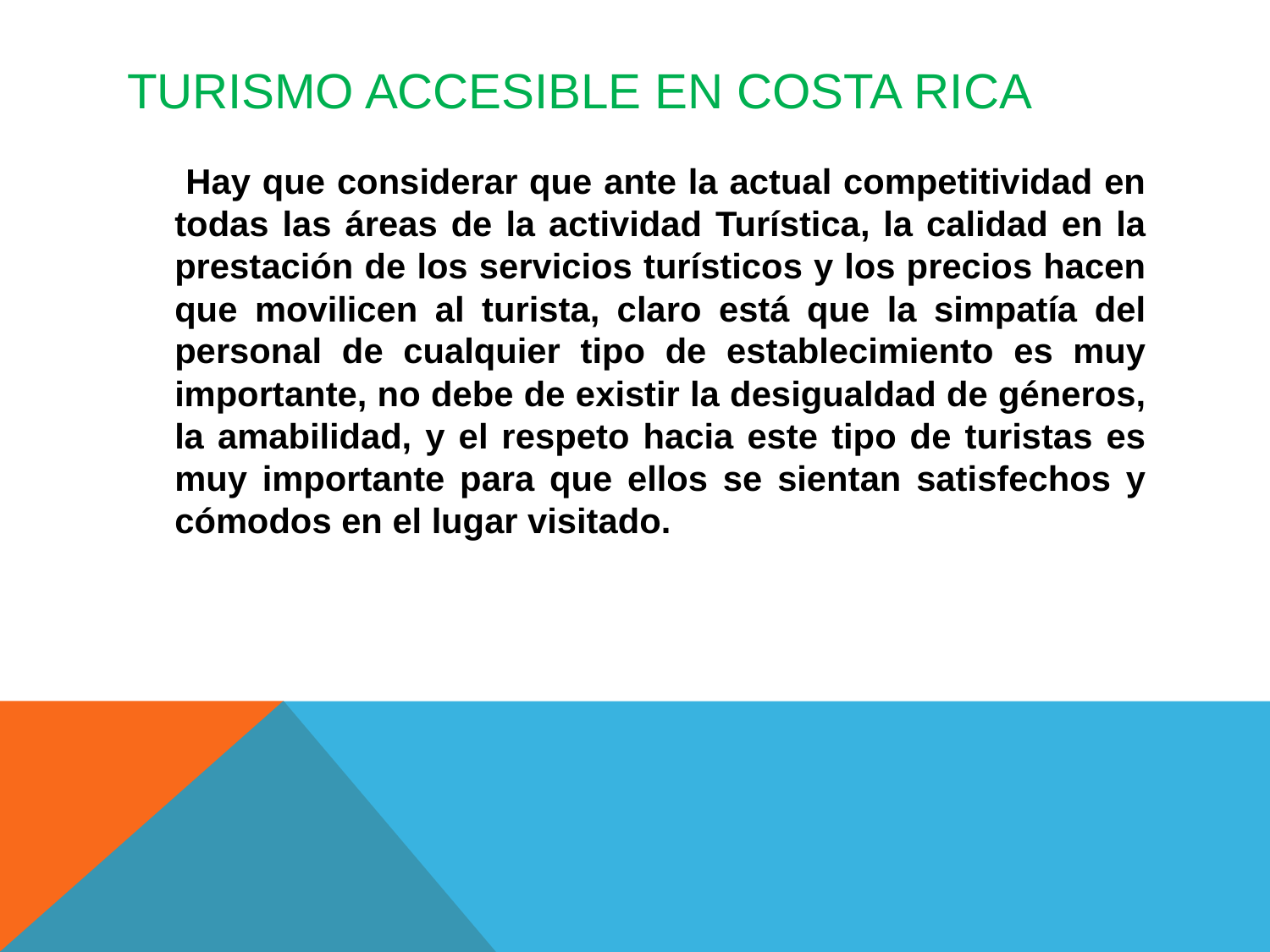

# Turismo Accesible en costa rica
     Hay que considerar que ante la actual competitividad en todas las áreas de la actividad Turística, la calidad en la prestación de los servicios turísticos y los precios hacen que movilicen al turista, claro está que la simpatía del personal de cualquier tipo de establecimiento es muy importante, no debe de existir la desigualdad de géneros, la amabilidad, y el respeto hacia este tipo de turistas es muy importante para que ellos se sientan satisfechos y cómodos en el lugar visitado.